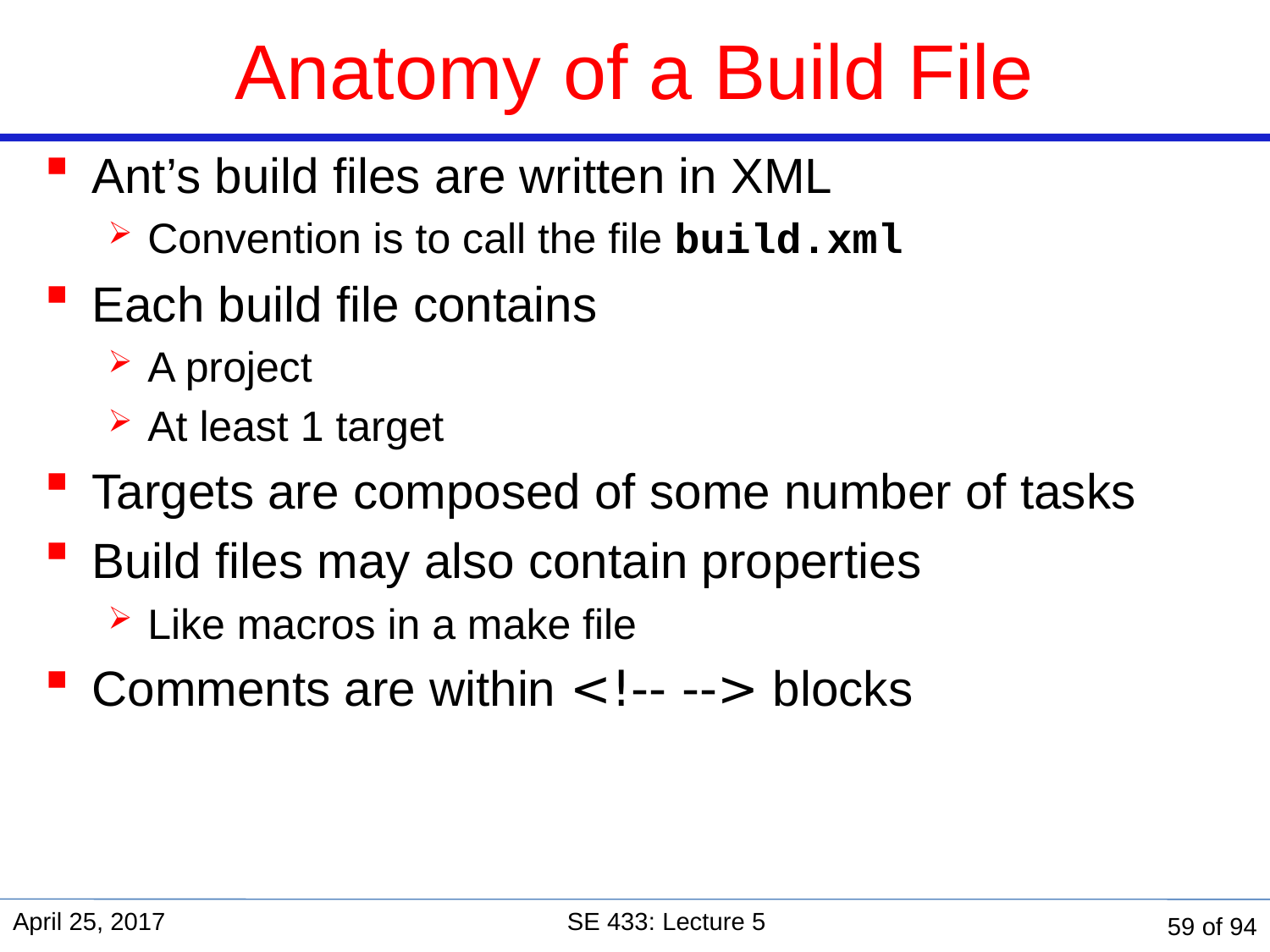

# Anatomy of a Build File
Ant’s build files are written in XML
Convention is to call the file build.xml
Each build file contains
A project
At least 1 target
Targets are composed of some number of tasks
Build files may also contain properties
Like macros in a make file
Comments are within <!-- --> blocks

April 25, 2017
SE 433: Lecture 5
59 of 94